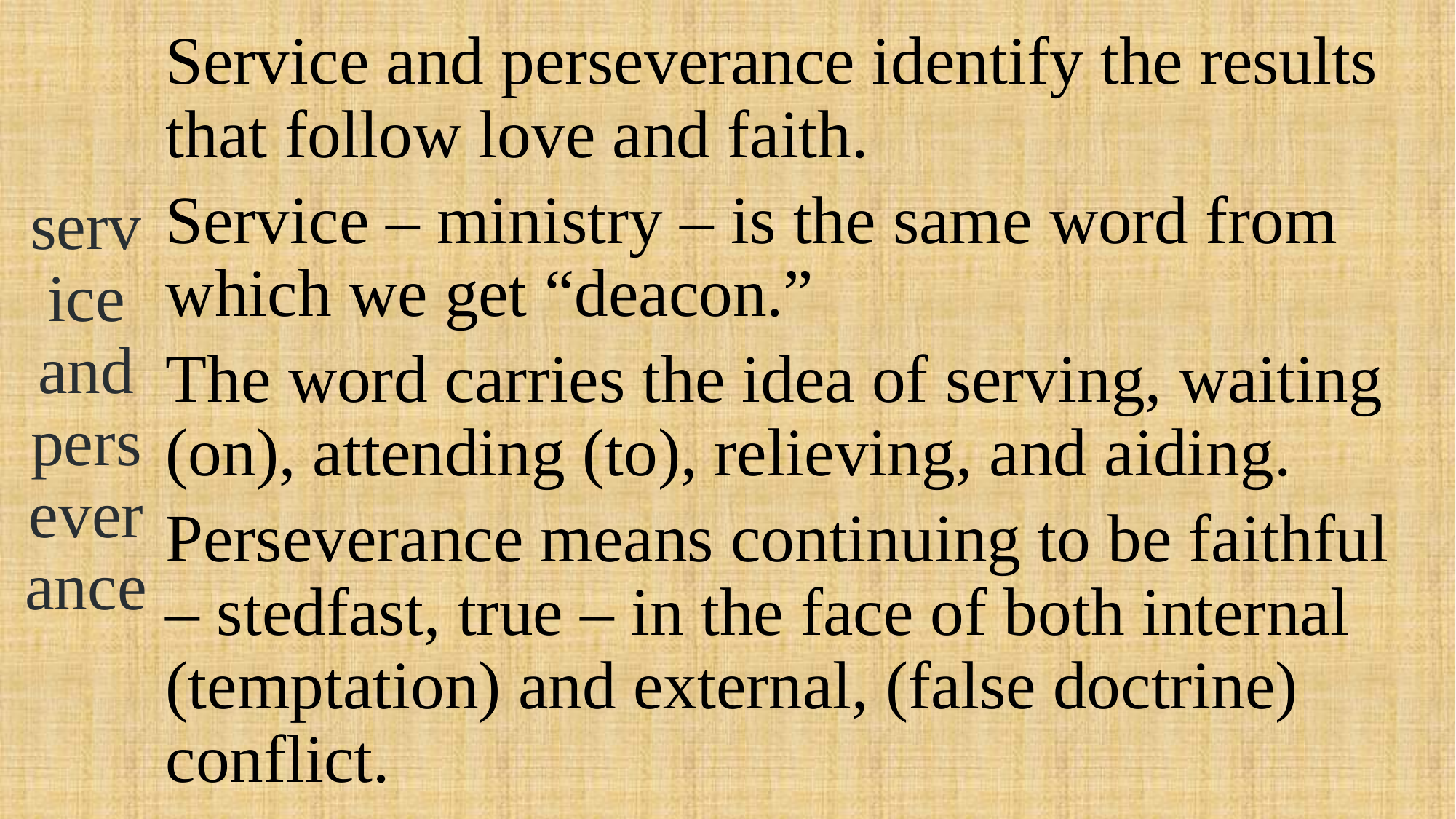

# service and perseverance
Service and perseverance identify the results that follow love and faith.
Service – ministry – is the same word from which we get “deacon.”
The word carries the idea of serving, waiting (on), attending (to), relieving, and aiding.
Perseverance means continuing to be faithful – stedfast, true – in the face of both internal (temptation) and external, (false doctrine) conflict.